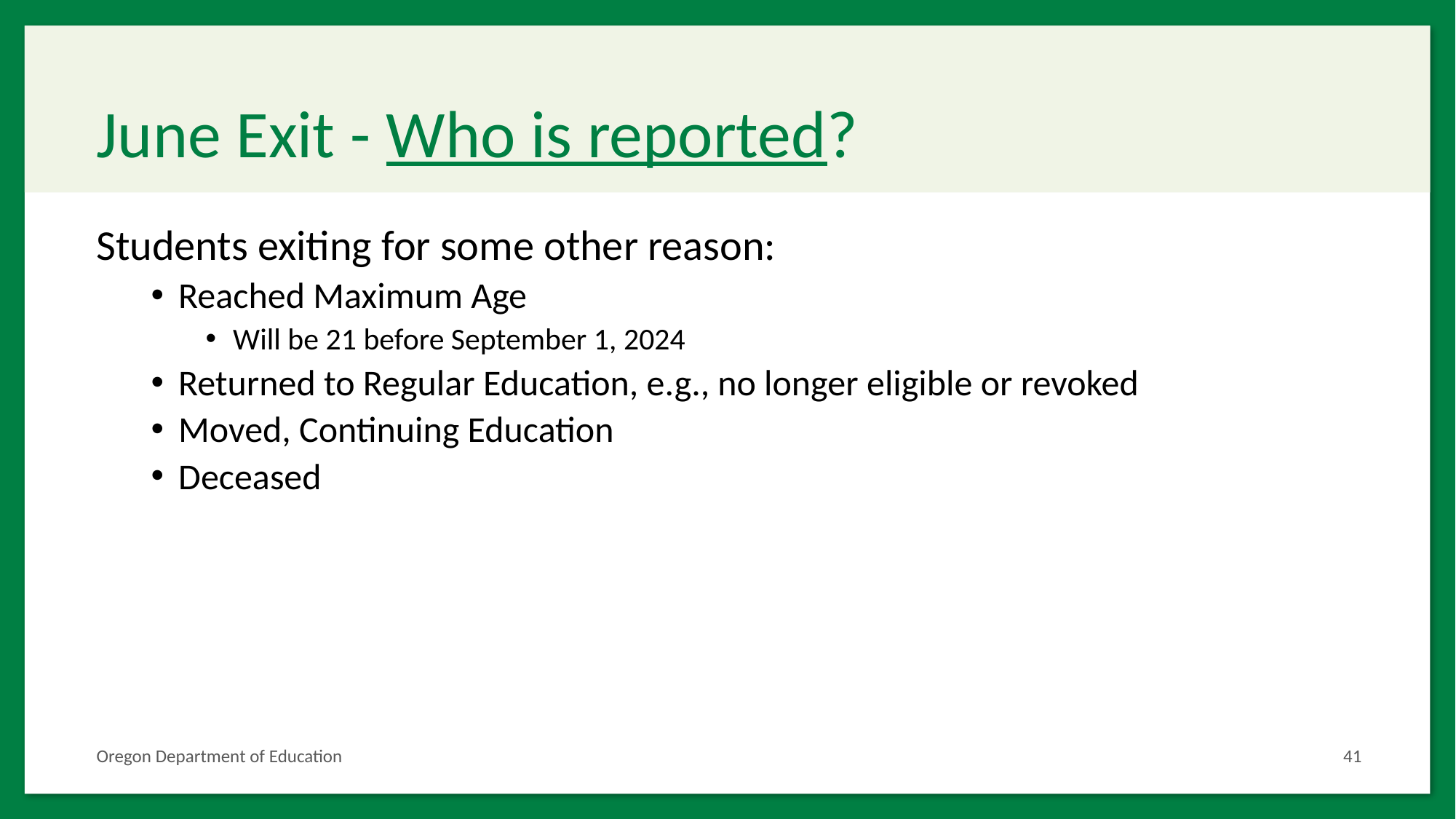

# June Exit - Who is reported?
Students exiting for some other reason:
Reached Maximum Age
Will be 21 before September 1, 2024
Returned to Regular Education, e.g., no longer eligible or revoked
Moved, Continuing Education
Deceased
Oregon Department of Education
41